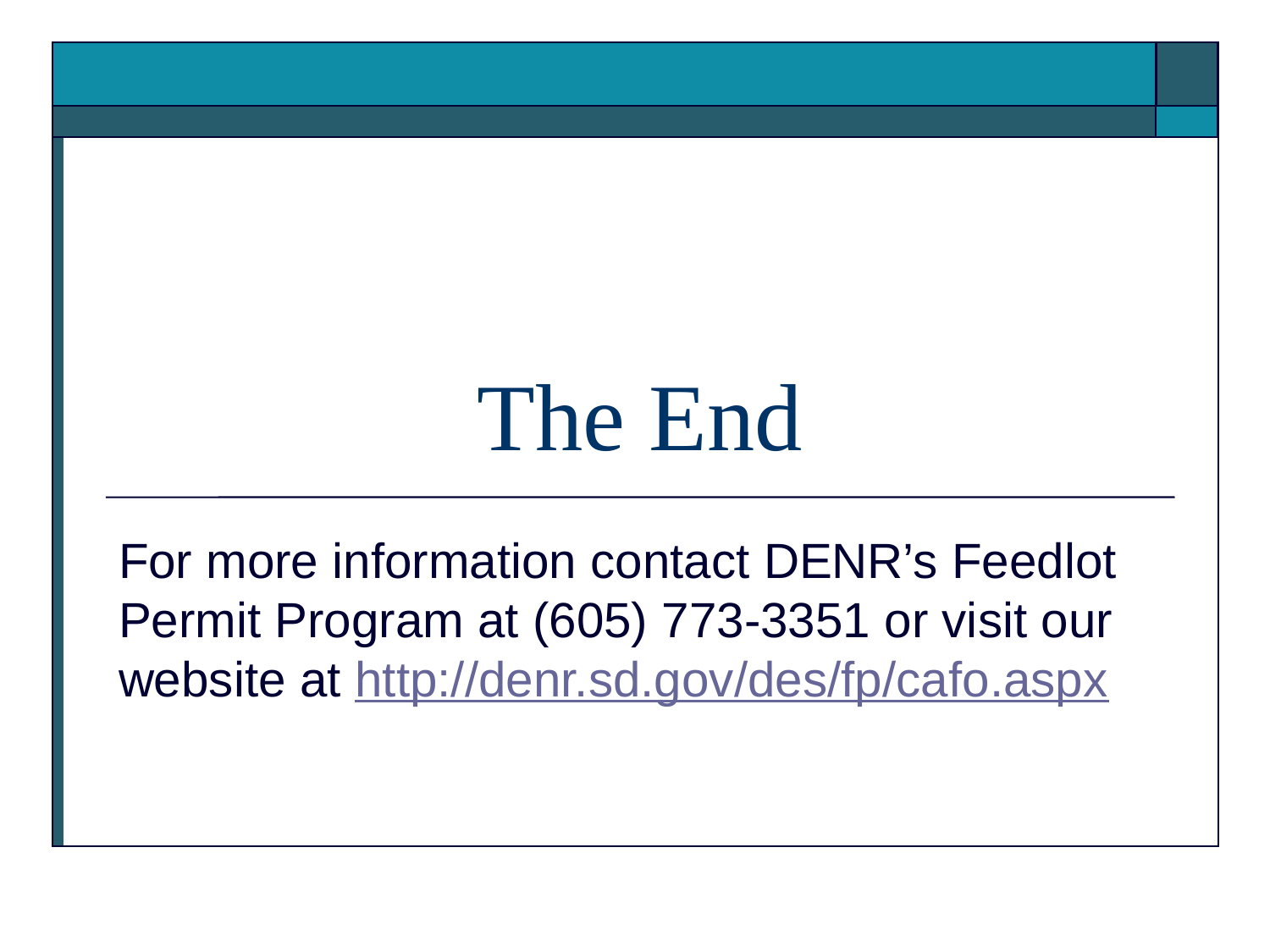

# The End
For more information contact DENR’s Feedlot Permit Program at (605) 773-3351 or visit our website at http://denr.sd.gov/des/fp/cafo.aspx